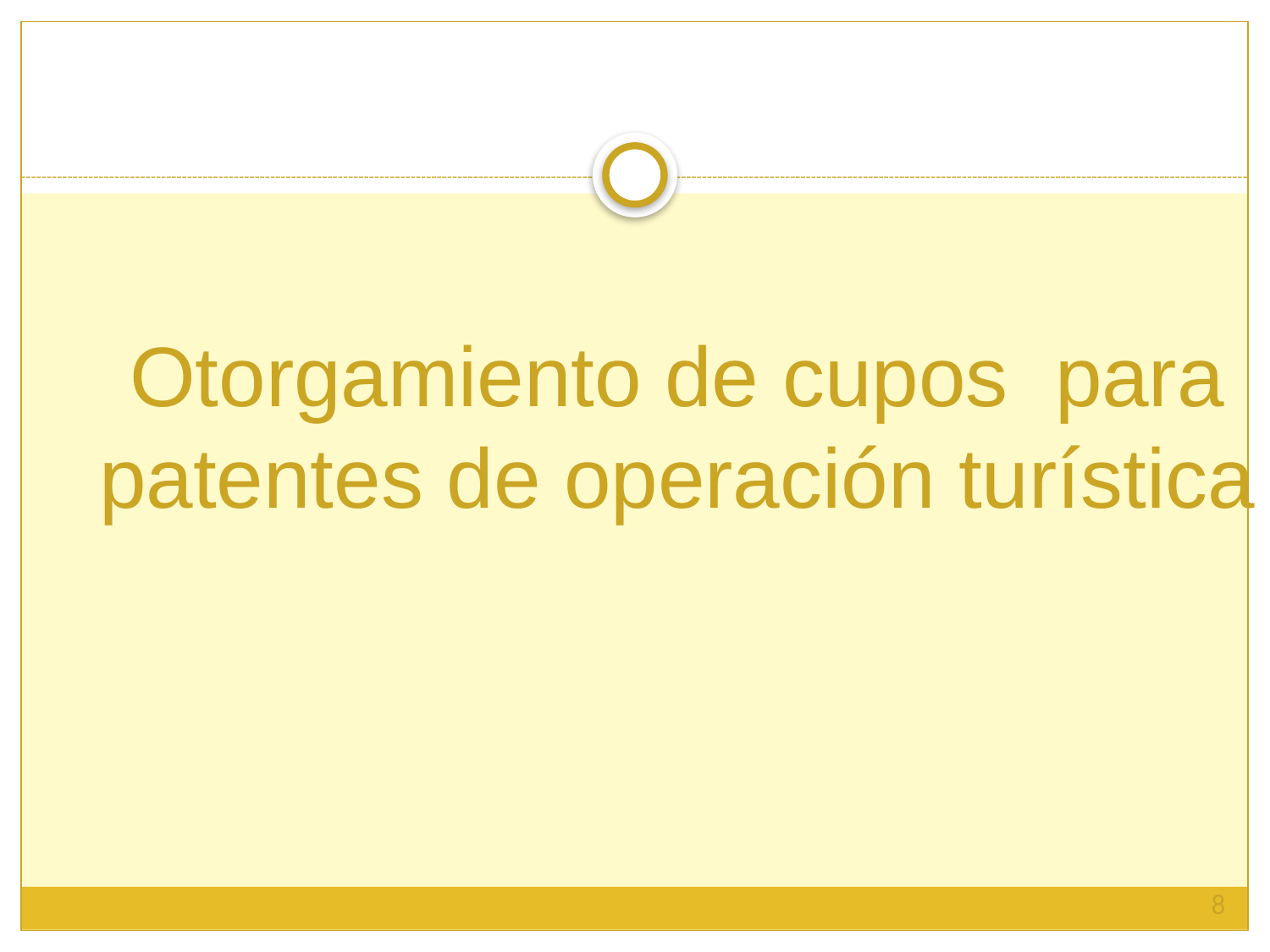

# Otorgamiento de cupos  para patentes de operación turística
8